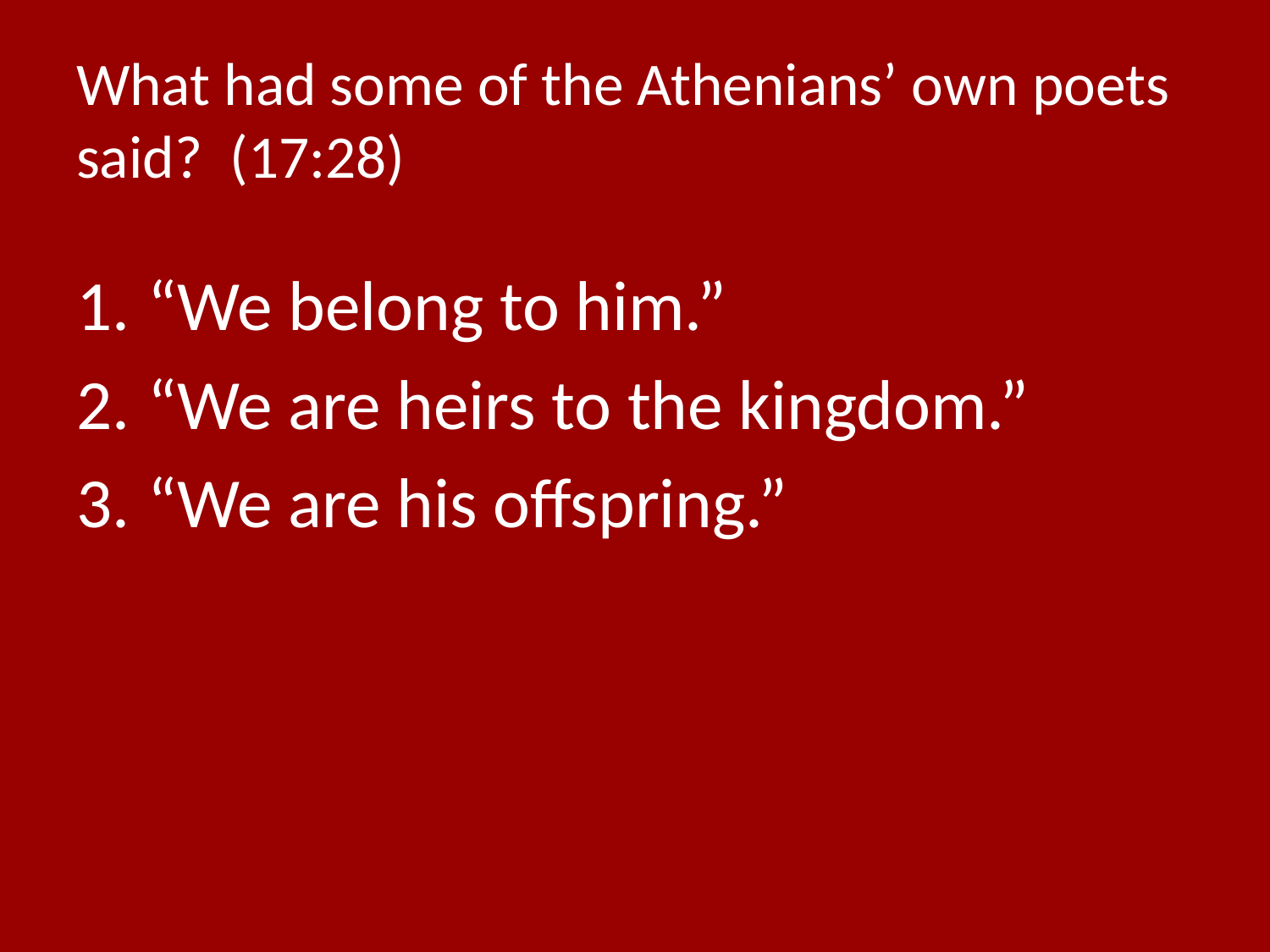

# What had some of the Athenians’ own poets said?  (17:28)
“We belong to him.”
“We are heirs to the kingdom.”
“We are his offspring.”